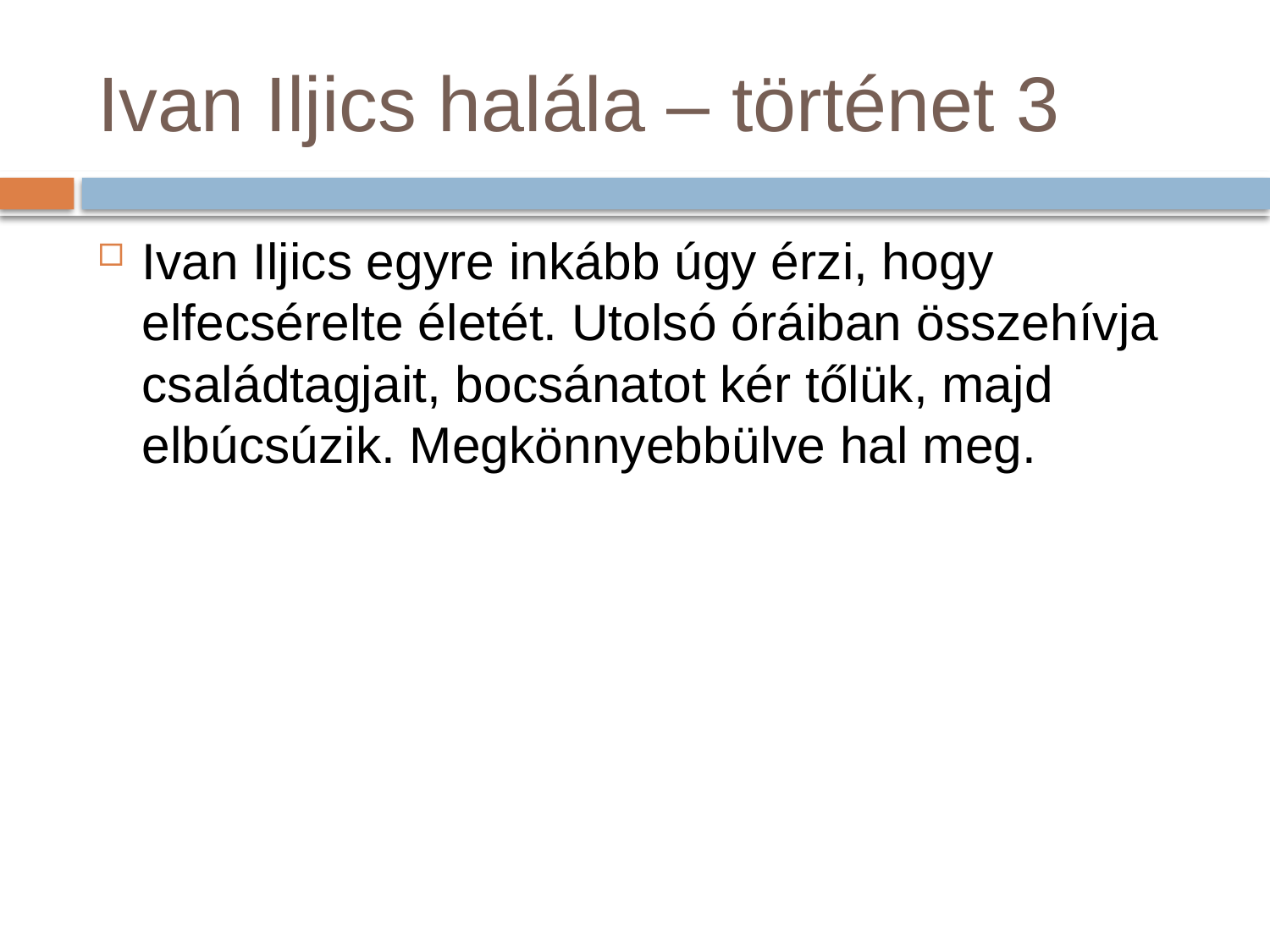

# Ivan Iljics halála – történet 3
Ivan Iljics egyre inkább úgy érzi, hogy elfecsérelte életét. Utolsó óráiban összehívja családtagjait, bocsánatot kér tőlük, majd elbúcsúzik. Megkönnyebbülve hal meg.